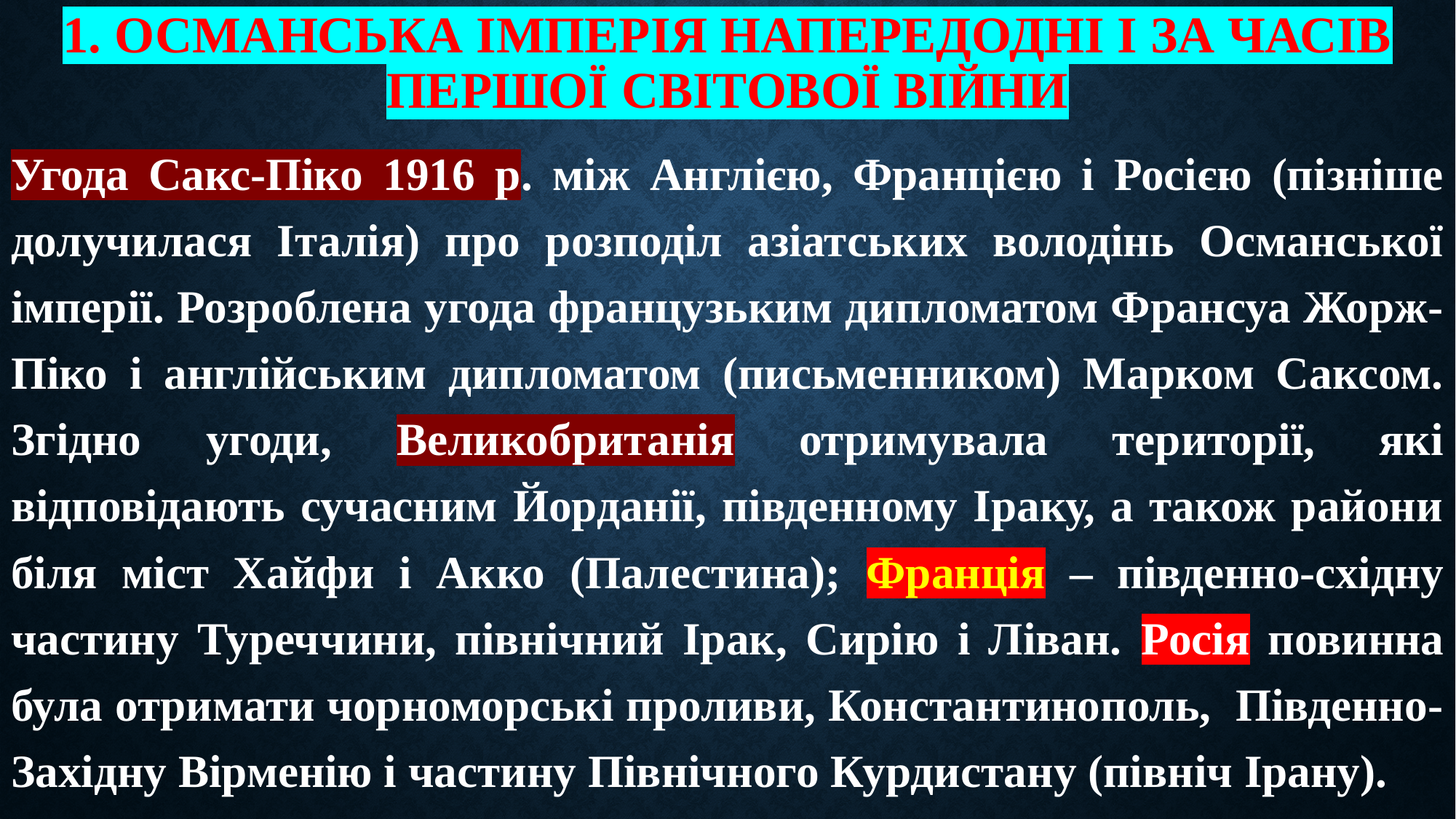

# 1. Османська імперія напередодні і за часів першої світової війни
Угода Сакс-Піко 1916 р. між Англією, Францією і Росією (пізніше долучилася Італія) про розподіл азіатських володінь Османської імперії. Розроблена угода французьким дипломатом Франсуа Жорж-Піко і англійським дипломатом (письменником) Марком Саксом. Згідно угоди, Великобританія отримувала території, які відповідають сучасним Йорданії, південному Іраку, а також райони біля міст Хайфи і Акко (Палестина); Франція – південно-східну частину Туреччини, північний Ірак, Сирію і Ліван. Росія повинна була отримати чорноморські проливи, Константинополь,  Південно-Західну Вірменію і частину Північного Курдистану (північ Ірану).